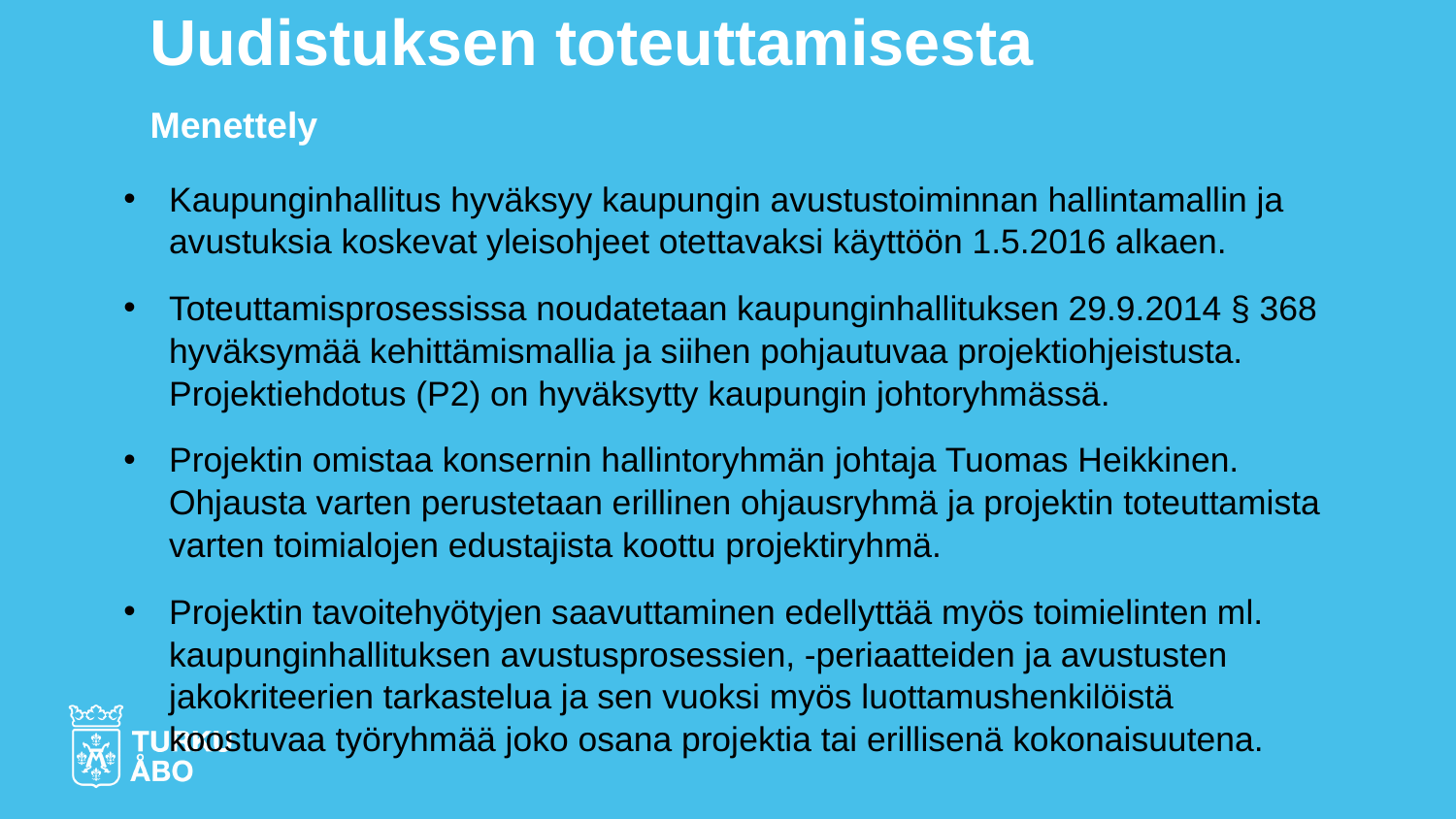

# Uudistuksen toteuttamisesta Menettely
Kaupunginhallitus hyväksyy kaupungin avustustoiminnan hallintamallin ja avustuksia koskevat yleisohjeet otettavaksi käyttöön 1.5.2016 alkaen.
Toteuttamisprosessissa noudatetaan kaupunginhallituksen 29.9.2014 § 368 hyväksymää kehittämismallia ja siihen pohjautuvaa projektiohjeistusta. Projektiehdotus (P2) on hyväksytty kaupungin johtoryhmässä.
Projektin omistaa konsernin hallintoryhmän johtaja Tuomas Heikkinen. Ohjausta varten perustetaan erillinen ohjausryhmä ja projektin toteuttamista varten toimialojen edustajista koottu projektiryhmä.
Projektin tavoitehyötyjen saavuttaminen edellyttää myös toimielinten ml. kaupunginhallituksen avustusprosessien, -periaatteiden ja avustusten jakokriteerien tarkastelua ja sen vuoksi myös luottamushenkilöistä koostuvaa työryhmää joko osana projektia tai erillisenä kokonaisuutena.